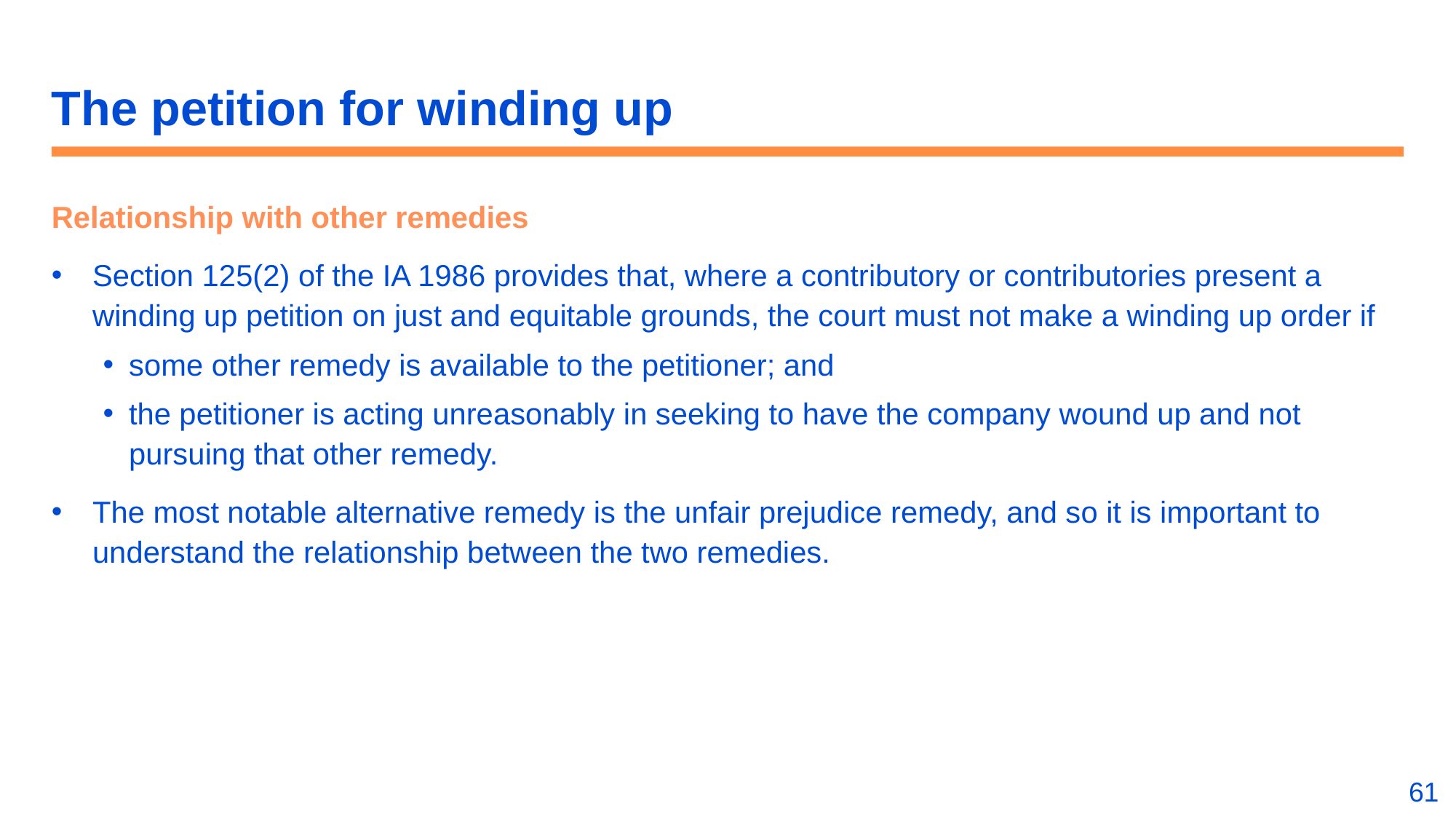

# The petition for winding up
Relationship with other remedies
Section 125(2) of the IA 1986 provides that, where a contributory or contributories present a winding up petition on just and equitable grounds, the court must not make a winding up order if
some other remedy is available to the petitioner; and
the petitioner is acting unreasonably in seeking to have the company wound up and not pursuing that other remedy.
The most notable alternative remedy is the unfair prejudice remedy, and so it is important to understand the relationship between the two remedies.